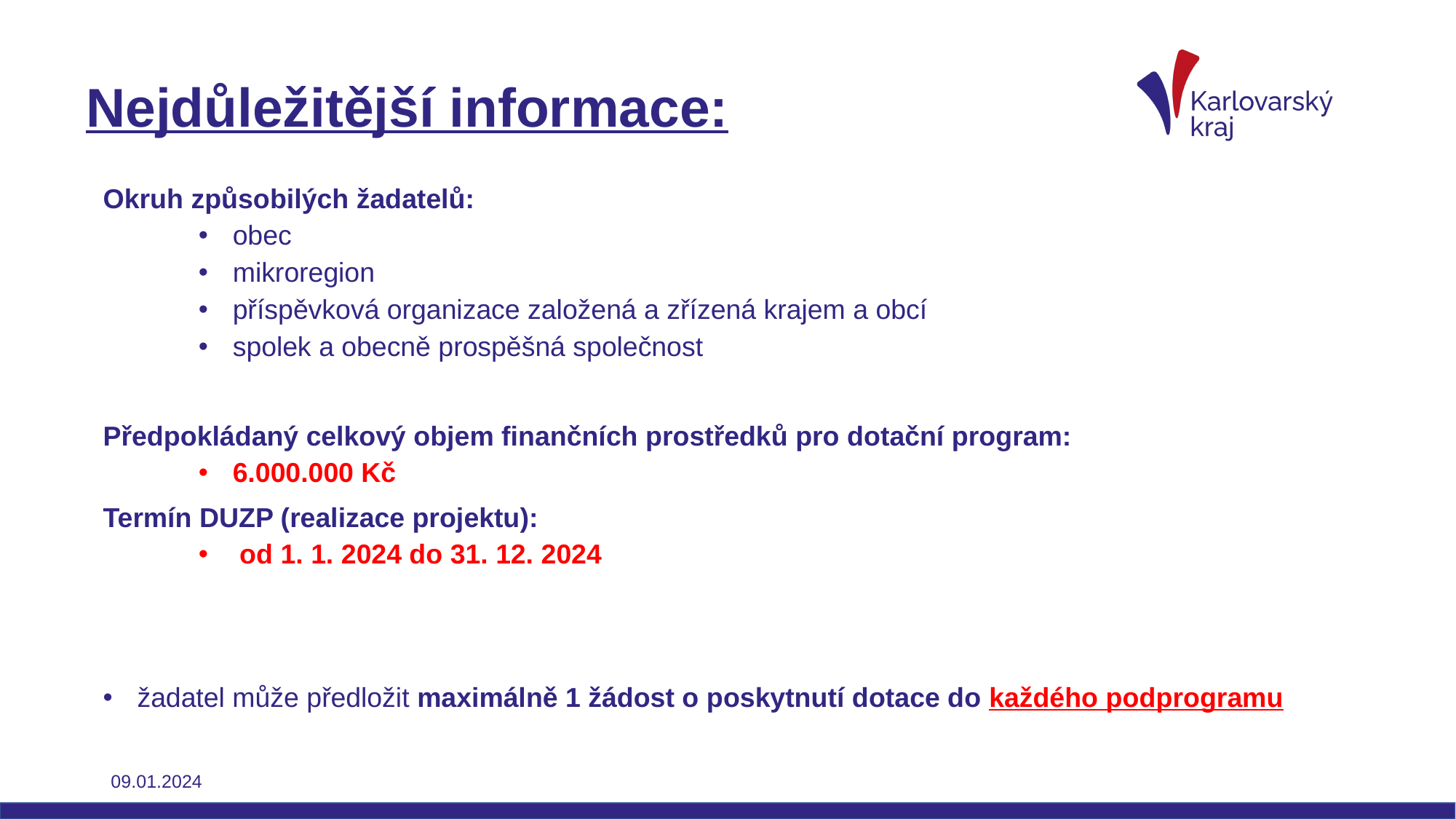

Nejdůležitější informace:
Okruh způsobilých žadatelů:
obec
mikroregion
příspěvková organizace založená a zřízená krajem a obcí
spolek a obecně prospěšná společnost

Předpokládaný celkový objem finančních prostředků pro dotační program:
6.000.000 Kč
Termín DUZP (realizace projektu):
od 1. 1. 2024 do 31. 12. 2024

žadatel může předložit maximálně 1 žádost o poskytnutí dotace do každého podprogramu

09.01.2024